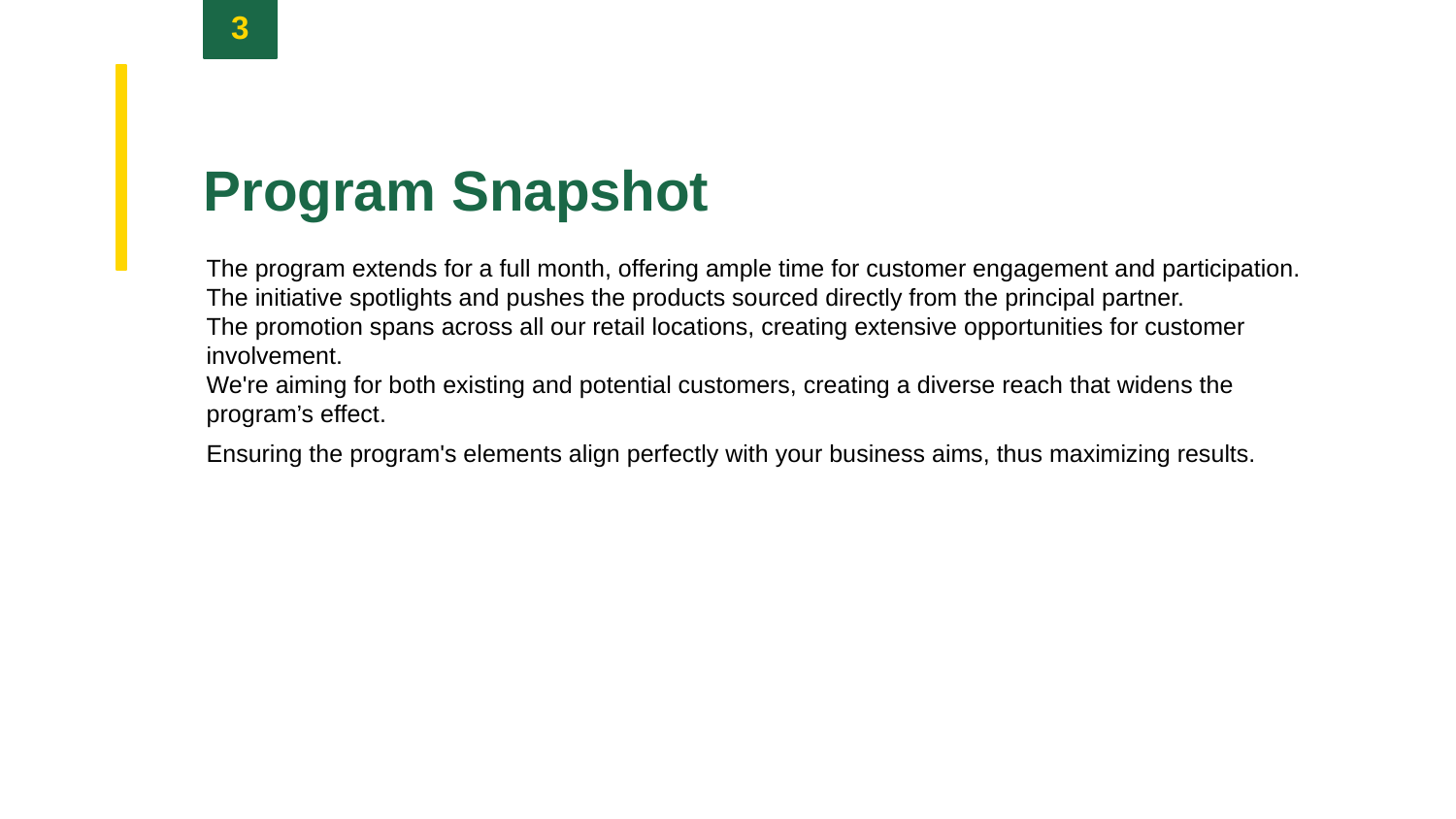

3

Program Snapshot
The program extends for a full month, offering ample time for customer engagement and participation.
The initiative spotlights and pushes the products sourced directly from the principal partner.
The promotion spans across all our retail locations, creating extensive opportunities for customer involvement.
We're aiming for both existing and potential customers, creating a diverse reach that widens the program’s effect.
Ensuring the program's elements align perfectly with your business aims, thus maximizing results.